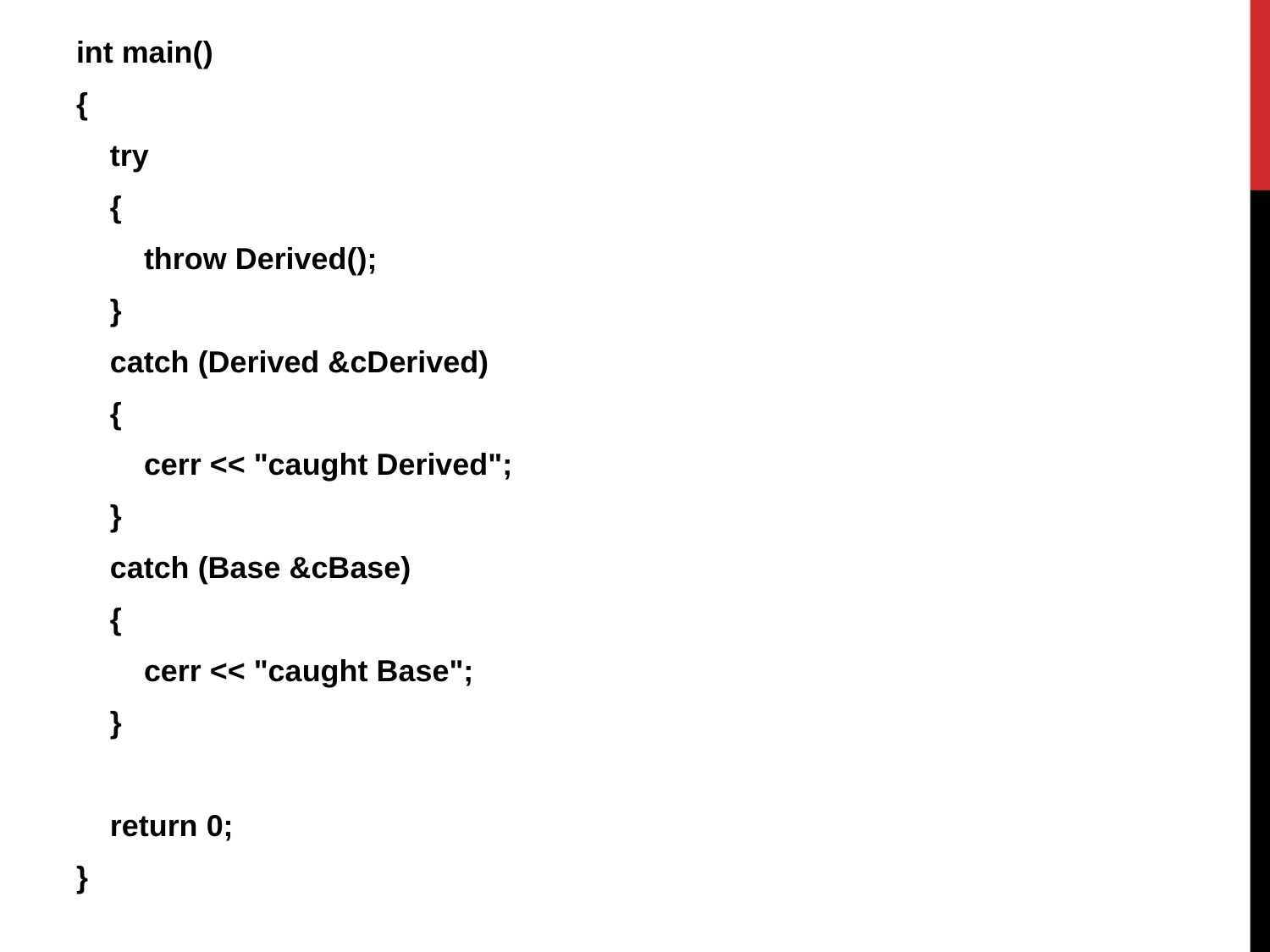

int main()
{
    try
    {
        throw Derived();
    }
    catch (Derived &cDerived)
    {
        cerr << "caught Derived";
    }
    catch (Base &cBase)
    {
        cerr << "caught Base";
    }

    return 0;
}